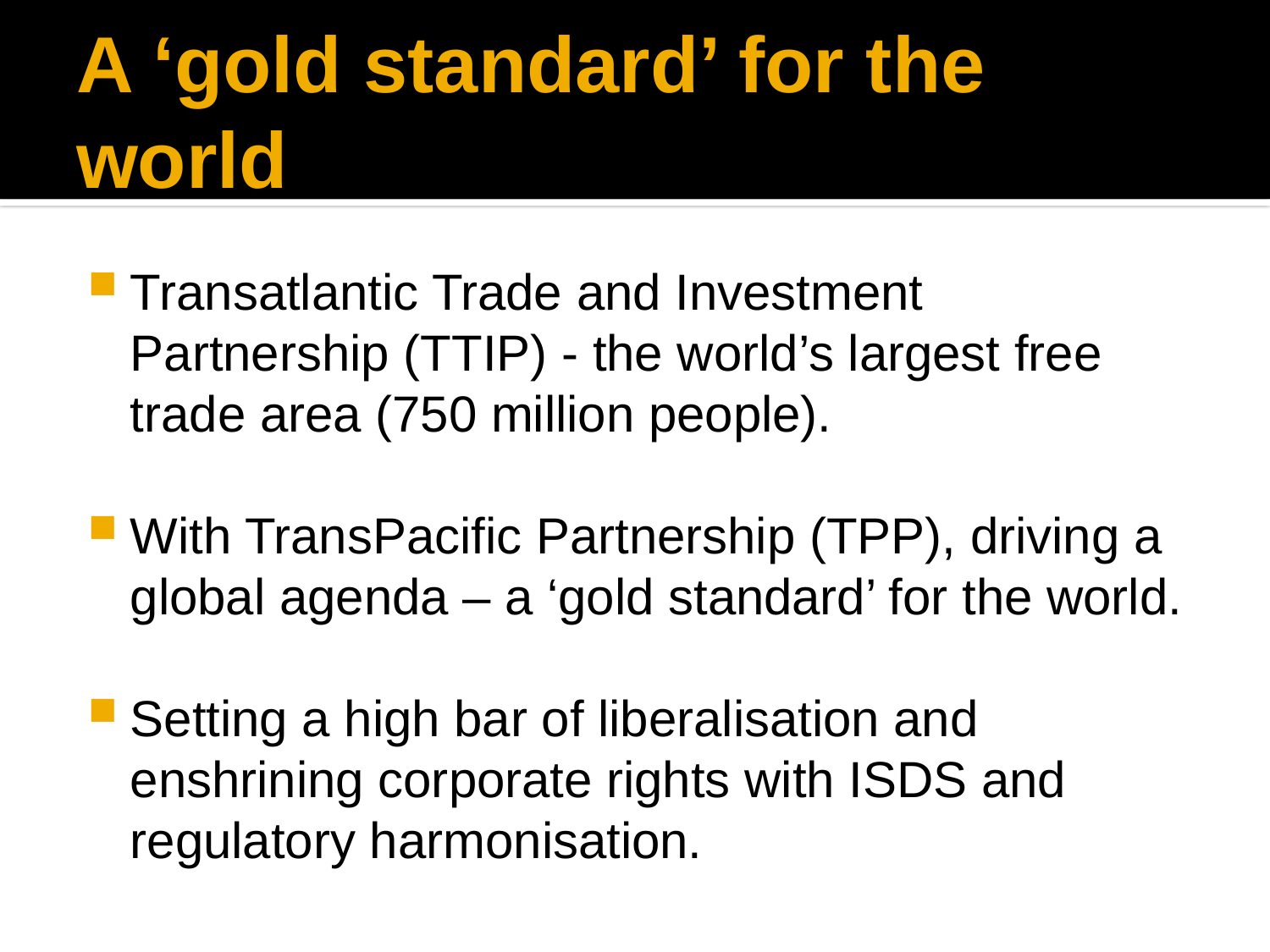

# A ‘gold standard’ for the world
Transatlantic Trade and Investment Partnership (TTIP) - the world’s largest free trade area (750 million people).

With TransPacific Partnership (TPP), driving a global agenda – a ‘gold standard’ for the world.

Setting a high bar of liberalisation and enshrining corporate rights with ISDS and regulatory harmonisation.